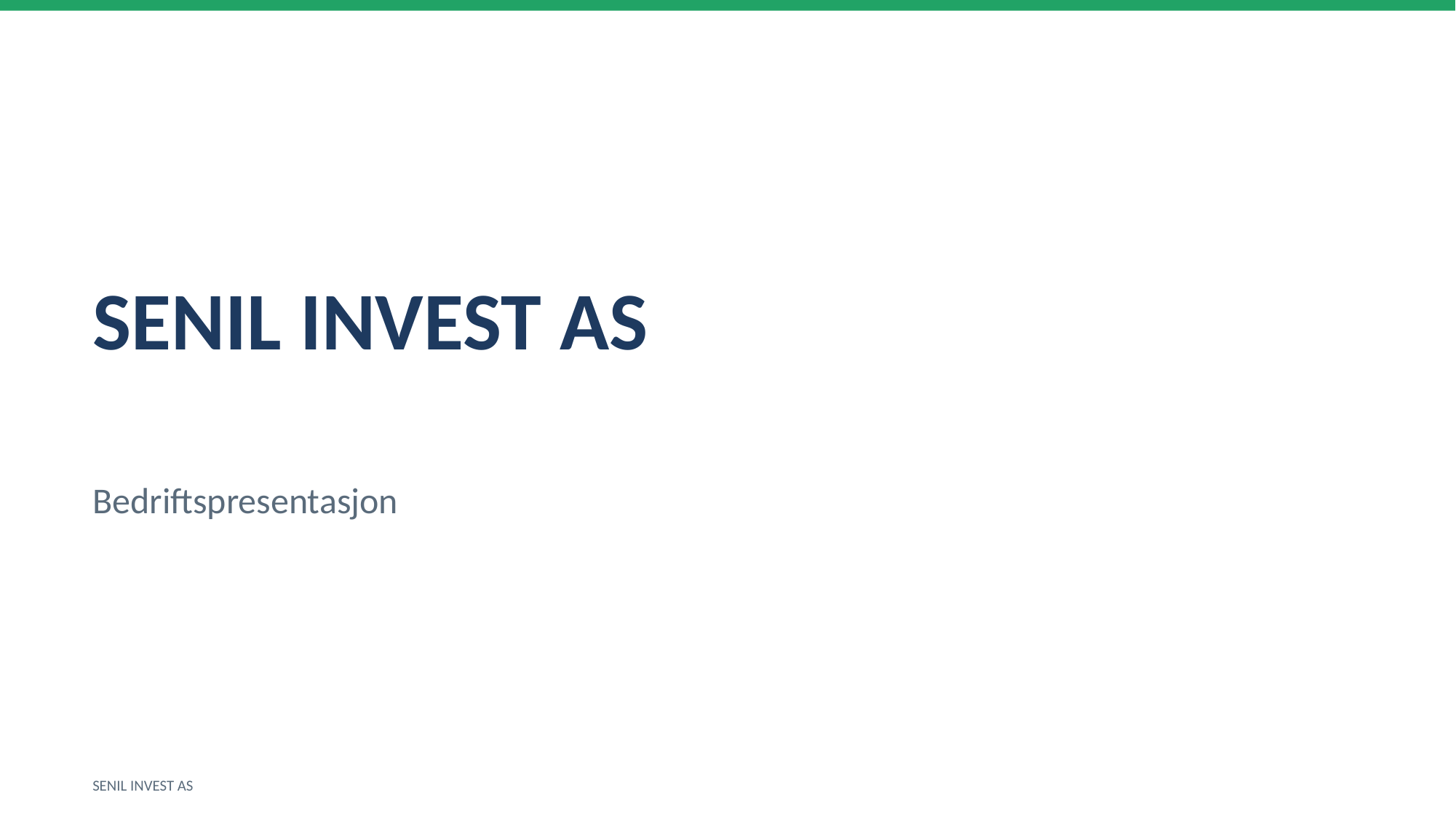

SENIL INVEST AS
Bedriftspresentasjon
SENIL INVEST AS